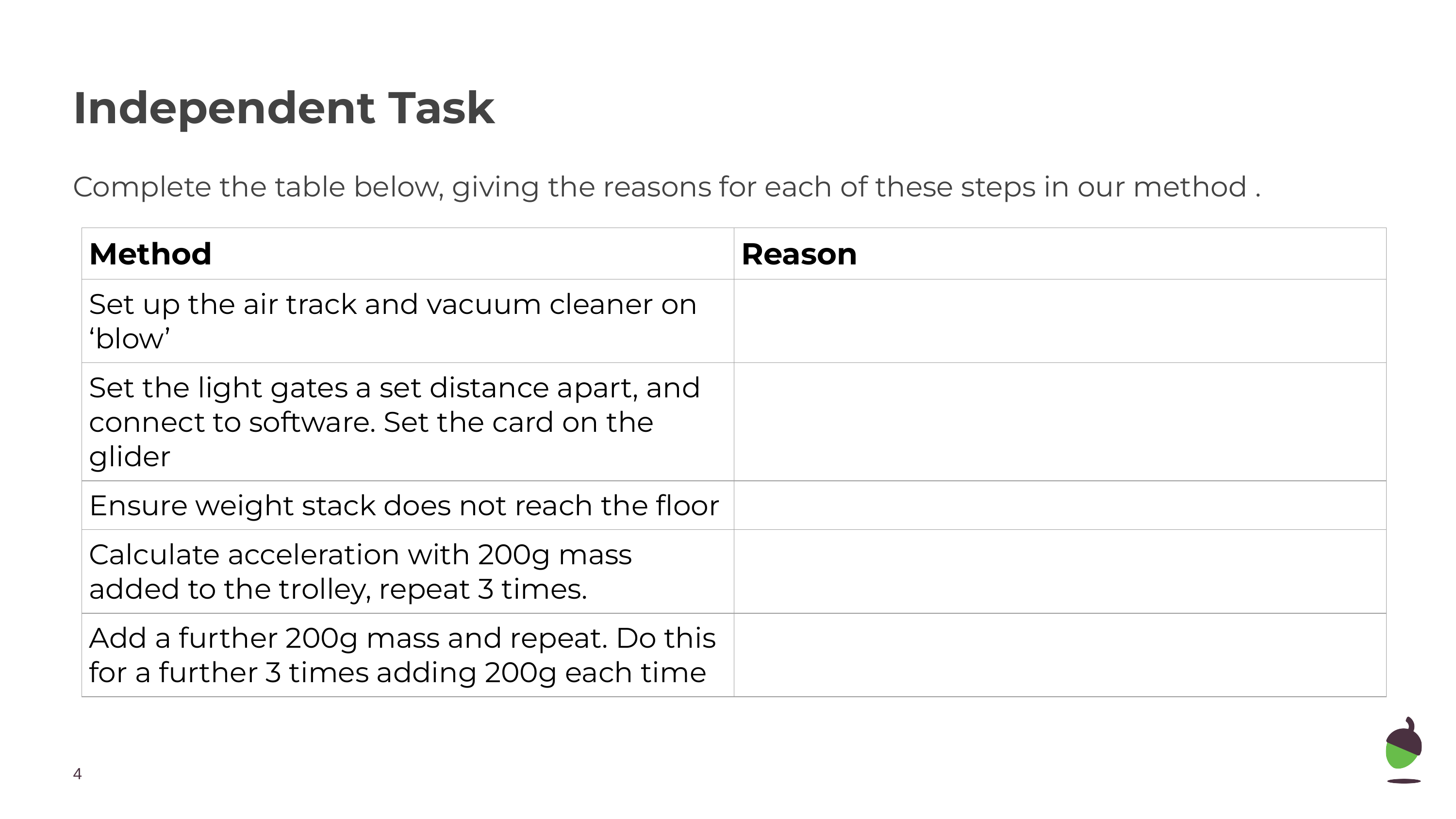

# Independent Task

Complete the table below, giving the reasons for each of these steps in our method .
| Method | Reason |
| --- | --- |
| Set up the air track and vacuum cleaner on ‘blow’ |  |
| Set the light gates a set distance apart, and connect to software. Set the card on the glider |  |
| Ensure weight stack does not reach the floor |  |
| Calculate acceleration with 200g mass added to the trolley, repeat 3 times. |  |
| Add a further 200g mass and repeat. Do this for a further 3 times adding 200g each time |  |
4